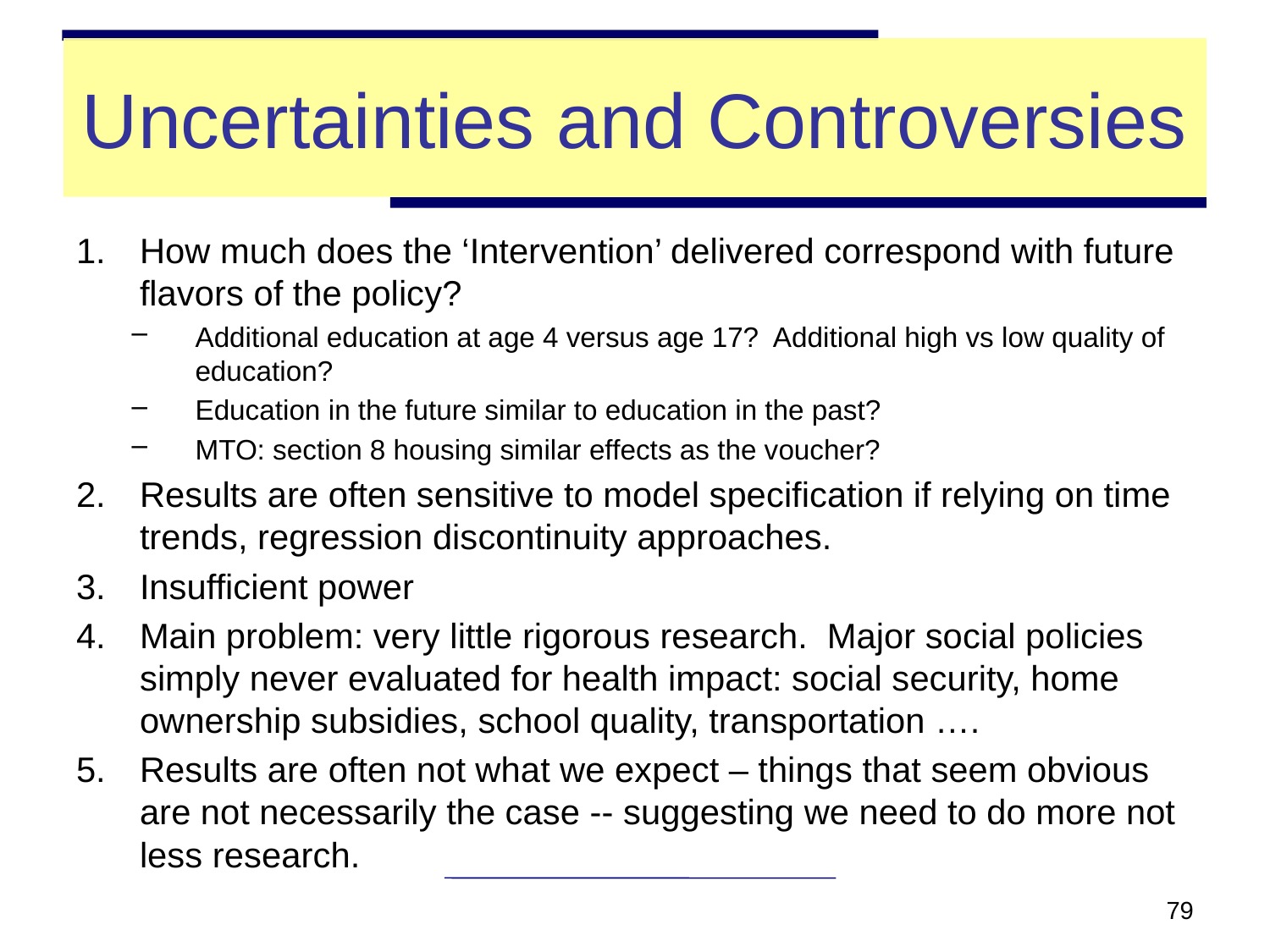

# Uncertainties and Controversies
How much does the ‘Intervention’ delivered correspond with future flavors of the policy?
Additional education at age 4 versus age 17?  Additional high vs low quality of education?
Education in the future similar to education in the past?
MTO: section 8 housing similar effects as the voucher?
Results are often sensitive to model specification if relying on time trends, regression discontinuity approaches.
Insufficient power
Main problem: very little rigorous research.  Major social policies simply never evaluated for health impact: social security, home ownership subsidies, school quality, transportation ….
Results are often not what we expect – things that seem obvious are not necessarily the case -- suggesting we need to do more not less research.

79